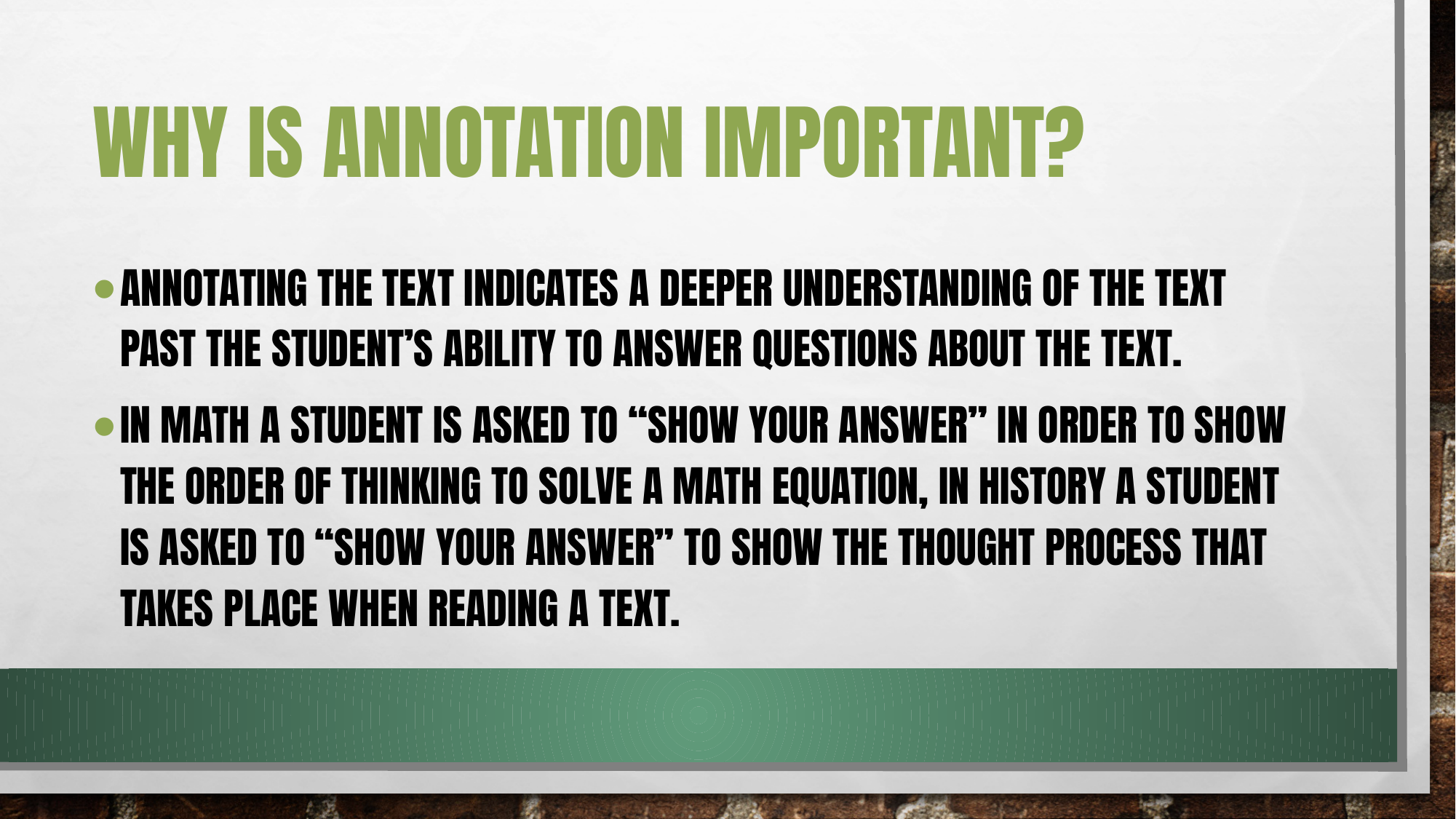

# Why is annotation important?
Annotating the text indicates a deeper understanding of the text past the student’s ability to answer questions about the text.
In math a student is asked to “show Your answer” in order to show the order of thinking to solve a math equation, in history a student is asked to “show your answer” to show the thought process that takes place when reading a text.